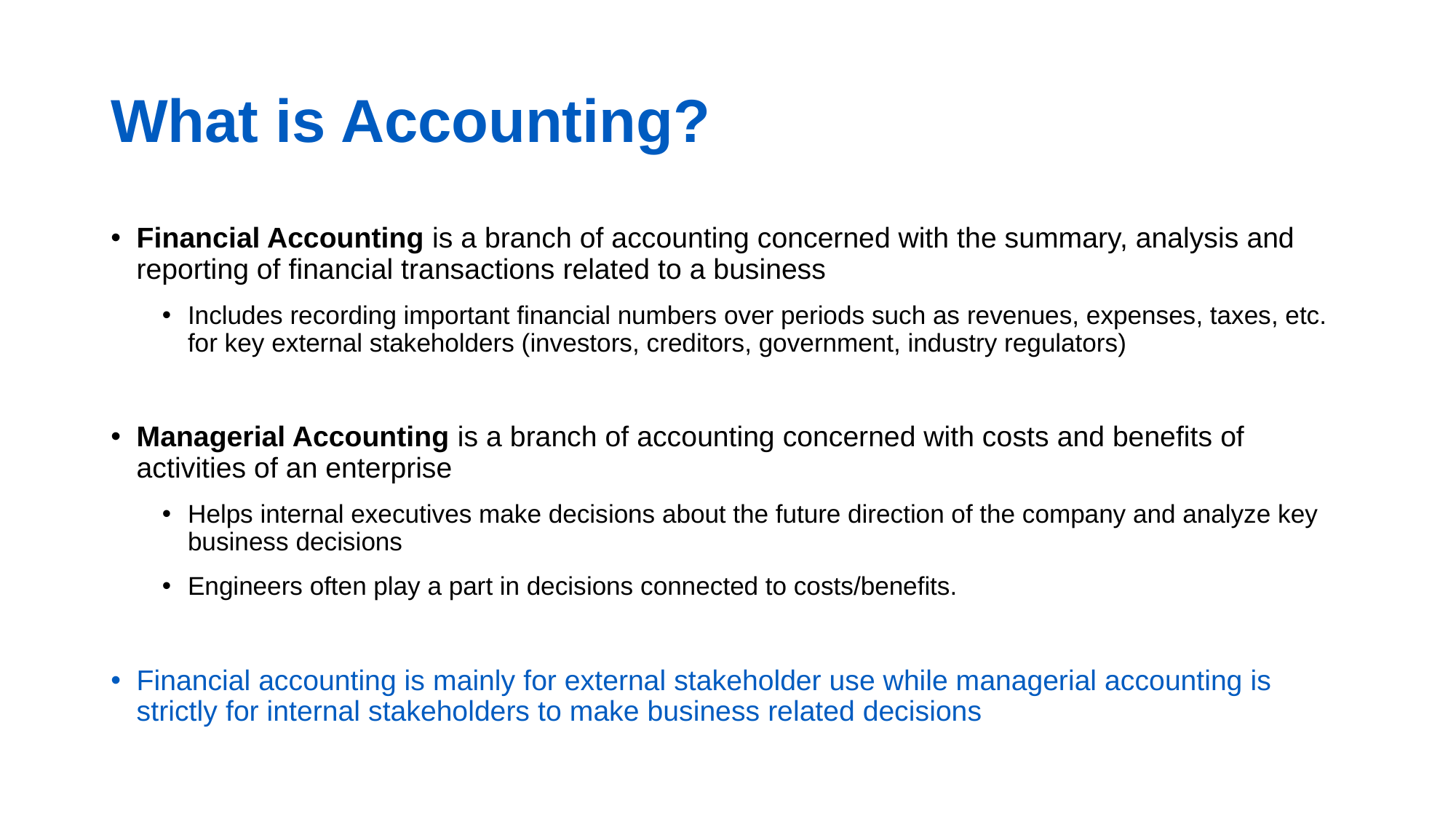

# What is Accounting?
Financial Accounting is a branch of accounting concerned with the summary, analysis and reporting of financial transactions related to a business
Includes recording important financial numbers over periods such as revenues, expenses, taxes, etc. for key external stakeholders (investors, creditors, government, industry regulators)

Managerial Accounting is a branch of accounting concerned with costs and benefits of activities of an enterprise
Helps internal executives make decisions about the future direction of the company and analyze key business decisions
Engineers often play a part in decisions connected to costs/benefits.

Financial accounting is mainly for external stakeholder use while managerial accounting is strictly for internal stakeholders to make business related decisions